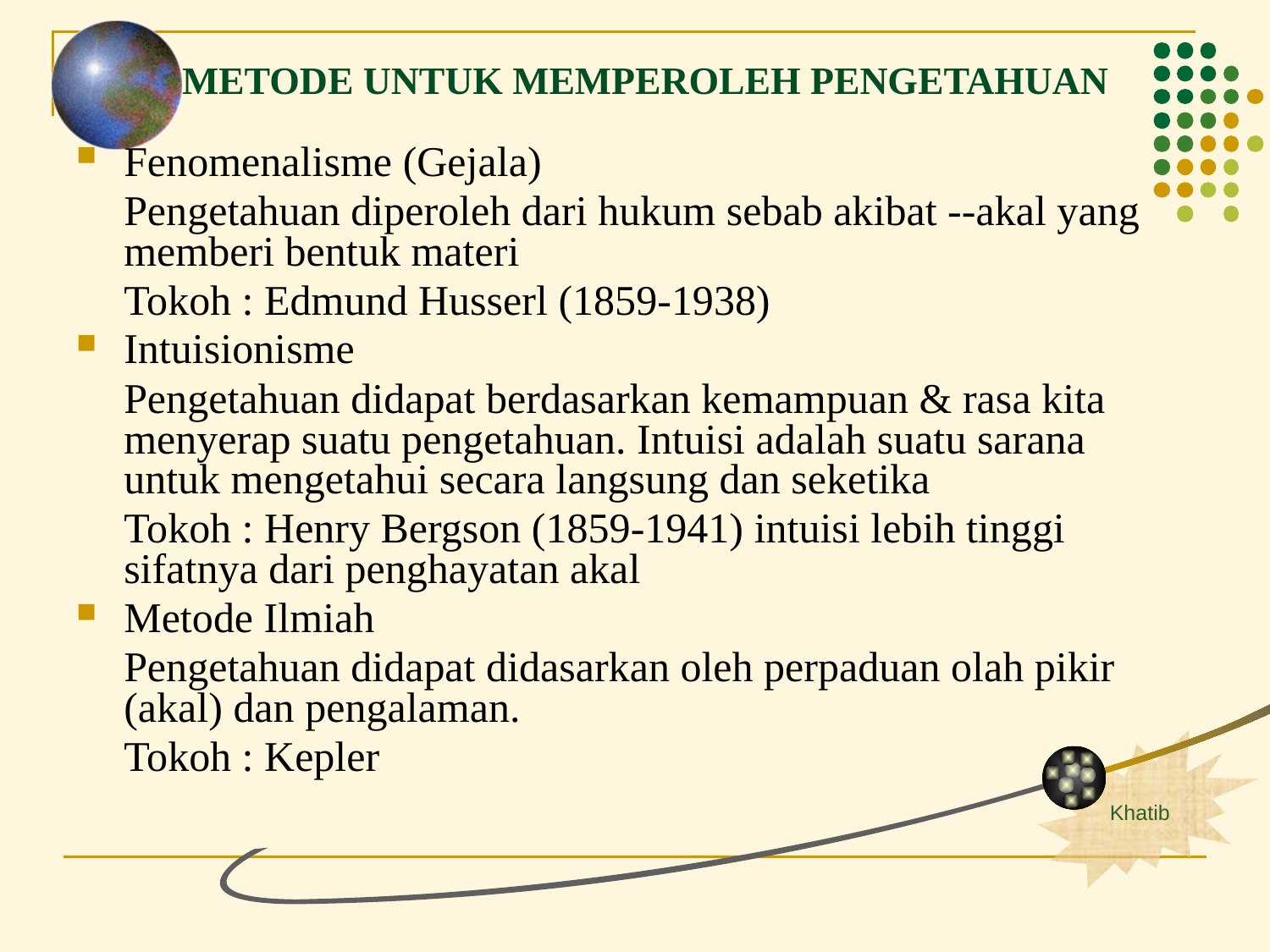

METODE UNTUK MEMPEROLEH PENGETAHUAN
Fenomenalisme (Gejala)
	Pengetahuan diperoleh dari hukum sebab akibat --akal yang memberi bentuk materi
	Tokoh : Edmund Husserl (1859-1938)
Intuisionisme
	Pengetahuan didapat berdasarkan kemampuan & rasa kita menyerap suatu pengetahuan. Intuisi adalah suatu sarana untuk mengetahui secara langsung dan seketika
	Tokoh : Henry Bergson (1859-1941) intuisi lebih tinggi sifatnya dari penghayatan akal
Metode Ilmiah
	Pengetahuan didapat didasarkan oleh perpaduan olah pikir (akal) dan pengalaman.
	Tokoh : Kepler